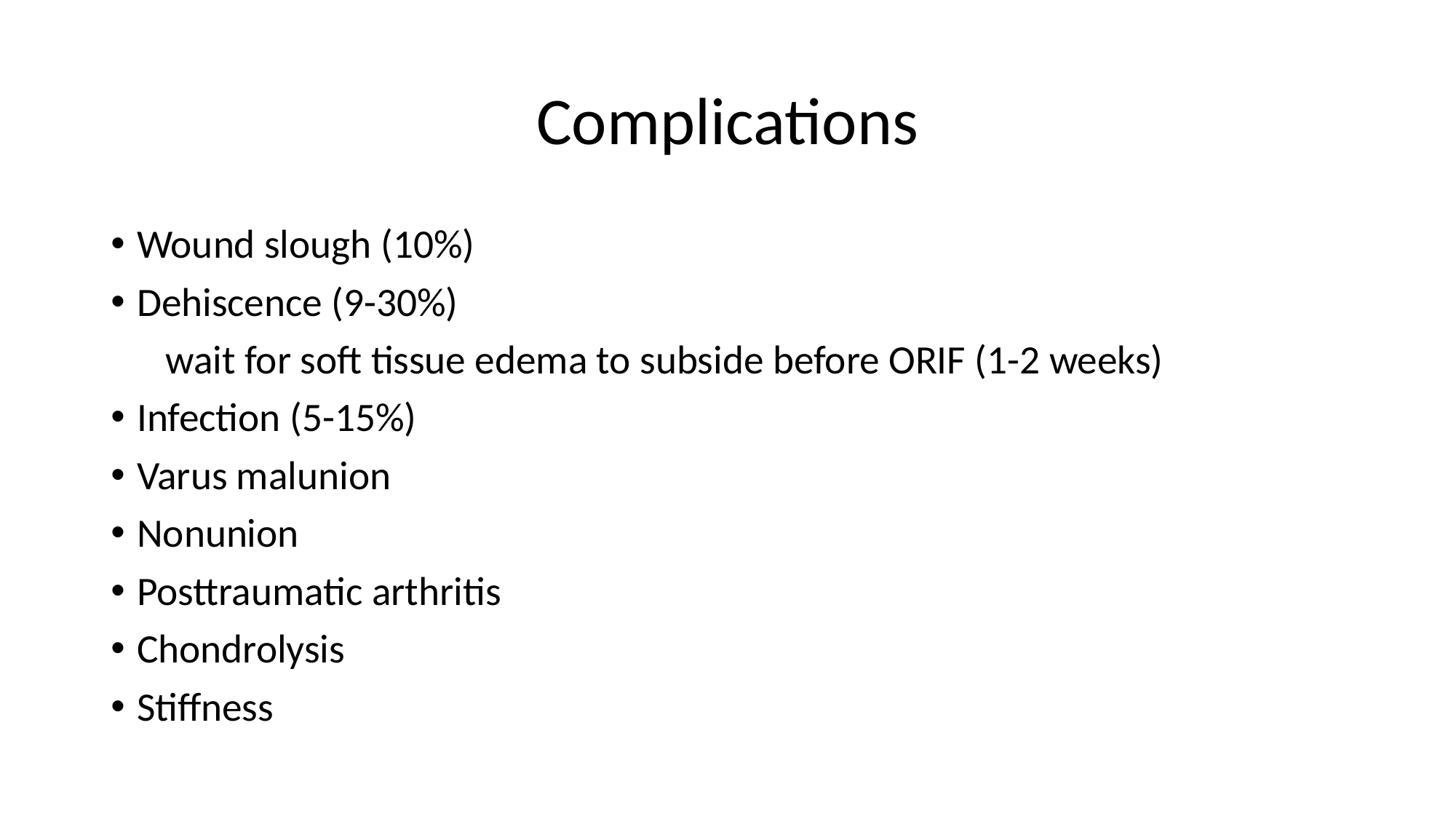

# Complications
Wound slough (10%)
Dehiscence (9-30%)
      wait for soft tissue edema to subside before ORIF (1-2 weeks)
Infection (5-15%)
Varus malunion
Nonunion
Posttraumatic arthritis
Chondrolysis
Stiffness